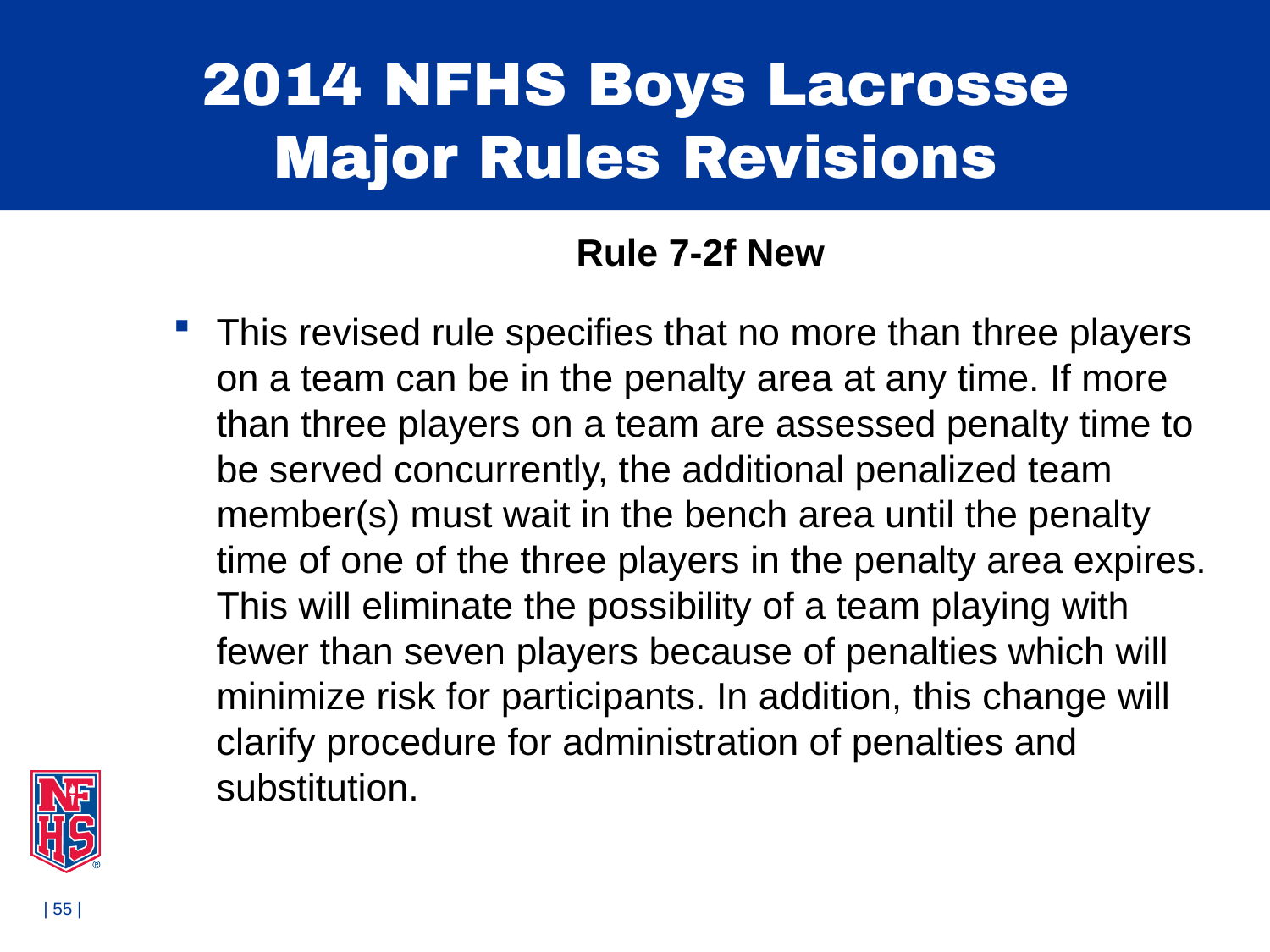

# 2014 NFHS Boys Lacrosse Major Rules Revisions
Rule 7-2f New

This revised rule specifies that no more than three players on a team can be in the penalty area at any time. If more than three players on a team are assessed penalty time to be served concurrently, the additional penalized team member(s) must wait in the bench area until the penalty time of one of the three players in the penalty area expires. This will eliminate the possibility of a team playing with fewer than seven players because of penalties which will minimize risk for participants. In addition, this change will clarify procedure for administration of penalties and substitution.